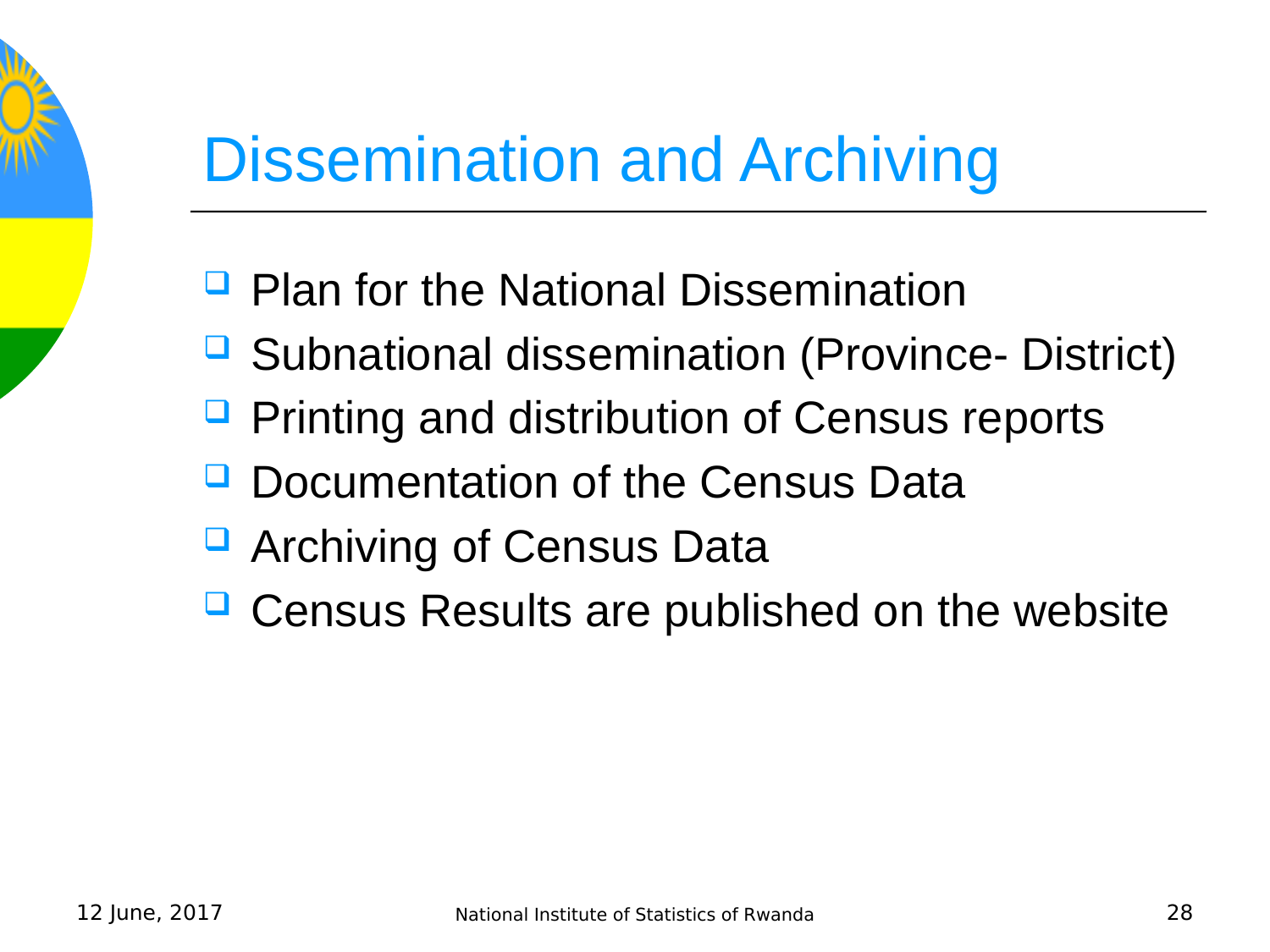

# Dissemination and Archiving
Plan for the National Dissemination
Subnational dissemination (Province- District)
Printing and distribution of Census reports
Documentation of the Census Data
Archiving of Census Data
Census Results are published on the website

12 June, 2017
National Institute of Statistics of Rwanda
28